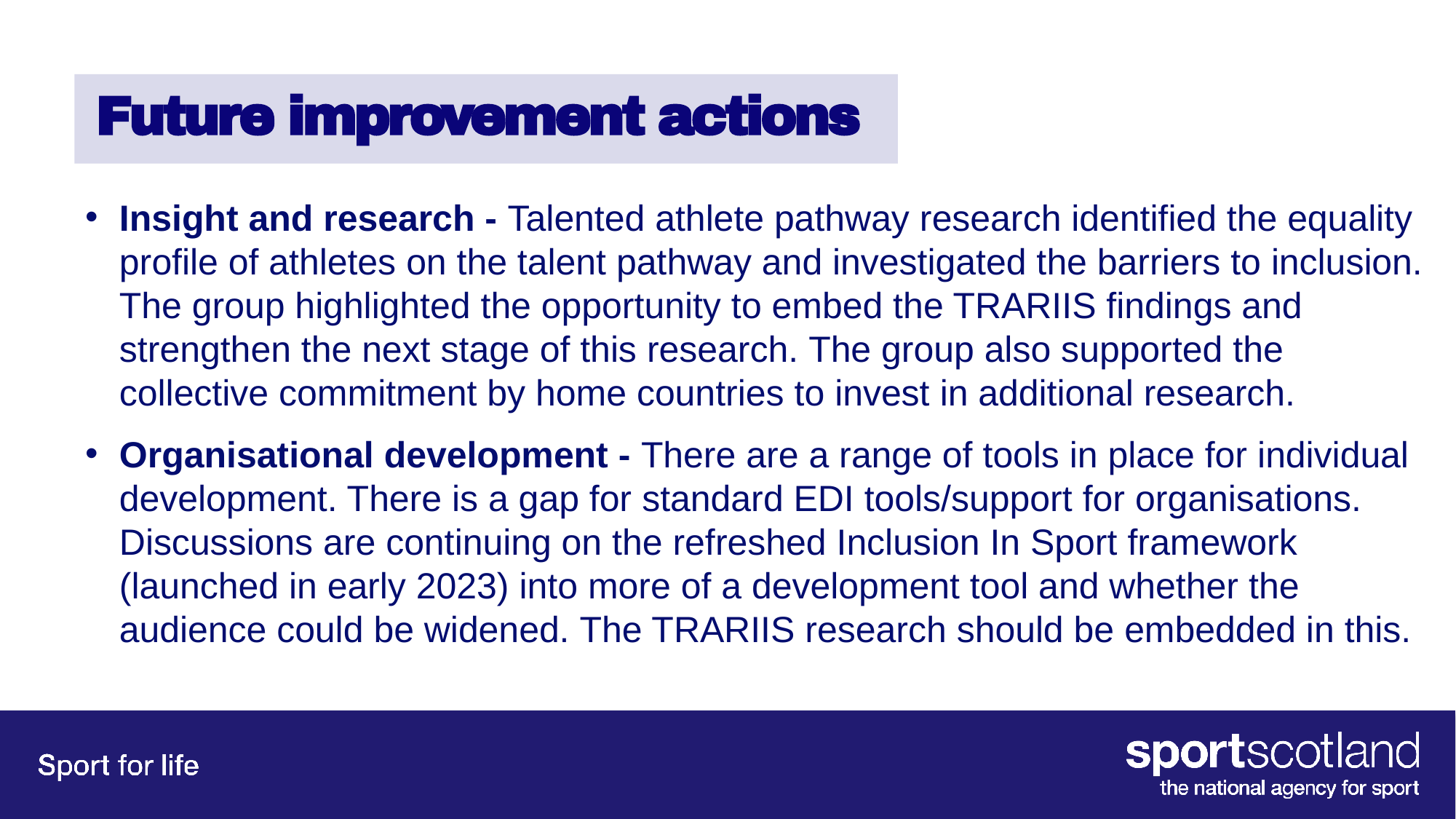

# Future improvement actions
Insight and research - Talented athlete pathway research identified the equality profile of athletes on the talent pathway and investigated the barriers to inclusion. The group highlighted the opportunity to embed the TRARIIS findings and strengthen the next stage of this research. The group also supported the collective commitment by home countries to invest in additional research.
Organisational development - There are a range of tools in place for individual development. There is a gap for standard EDI tools/support for organisations. Discussions are continuing on the refreshed Inclusion In Sport framework (launched in early 2023) into more of a development tool and whether the audience could be widened. The TRARIIS research should be embedded in this.